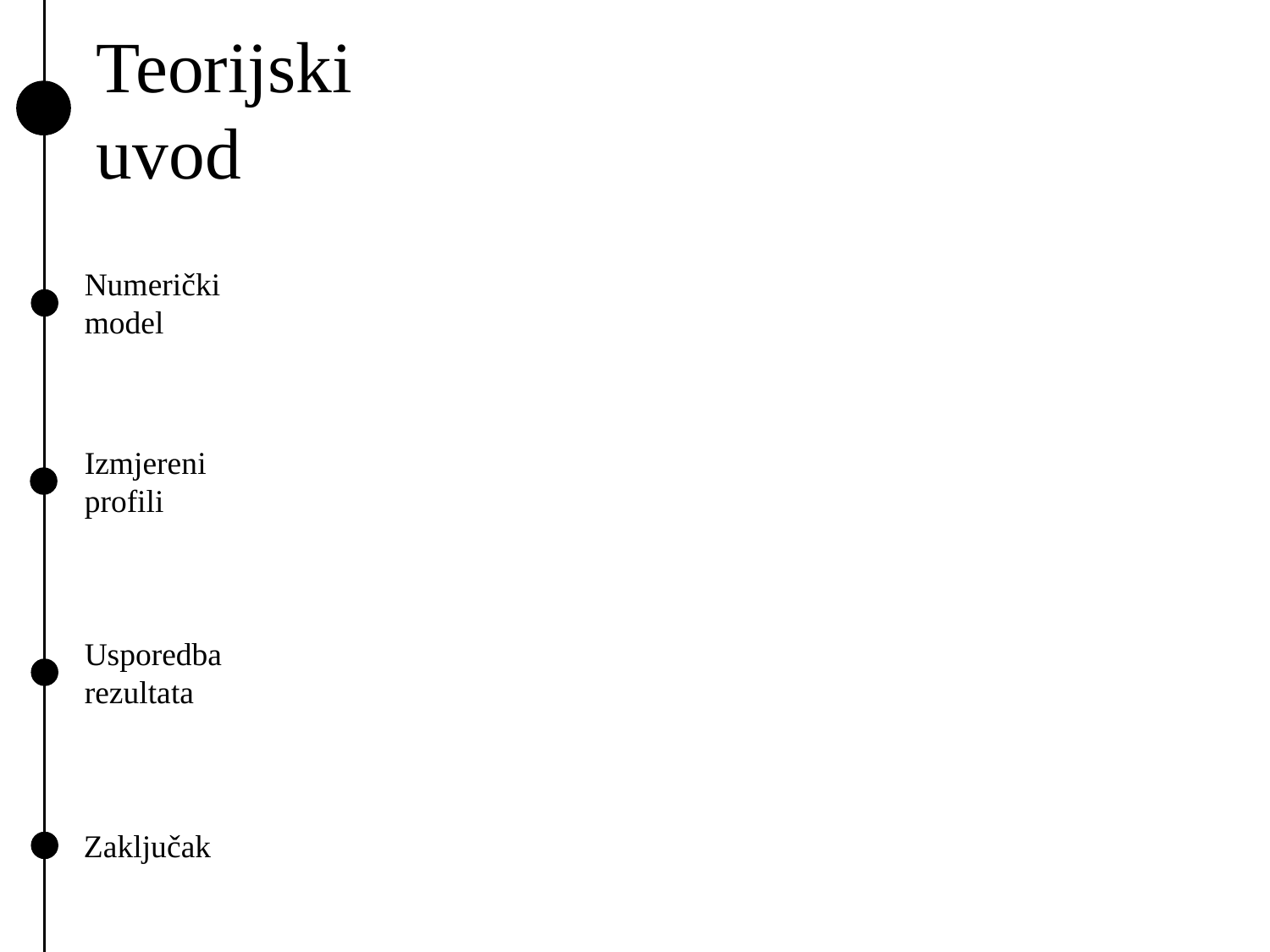

Sažetak
Teorijski uvod

Numerički model

Izmjereni profili

Usporedba rezultata

Zaključak

1. Laserska ablacija
Proces uklanjanja materijala s krute površine obasjavajući je laserskom zrakom

Koristi se u raznim industrijama